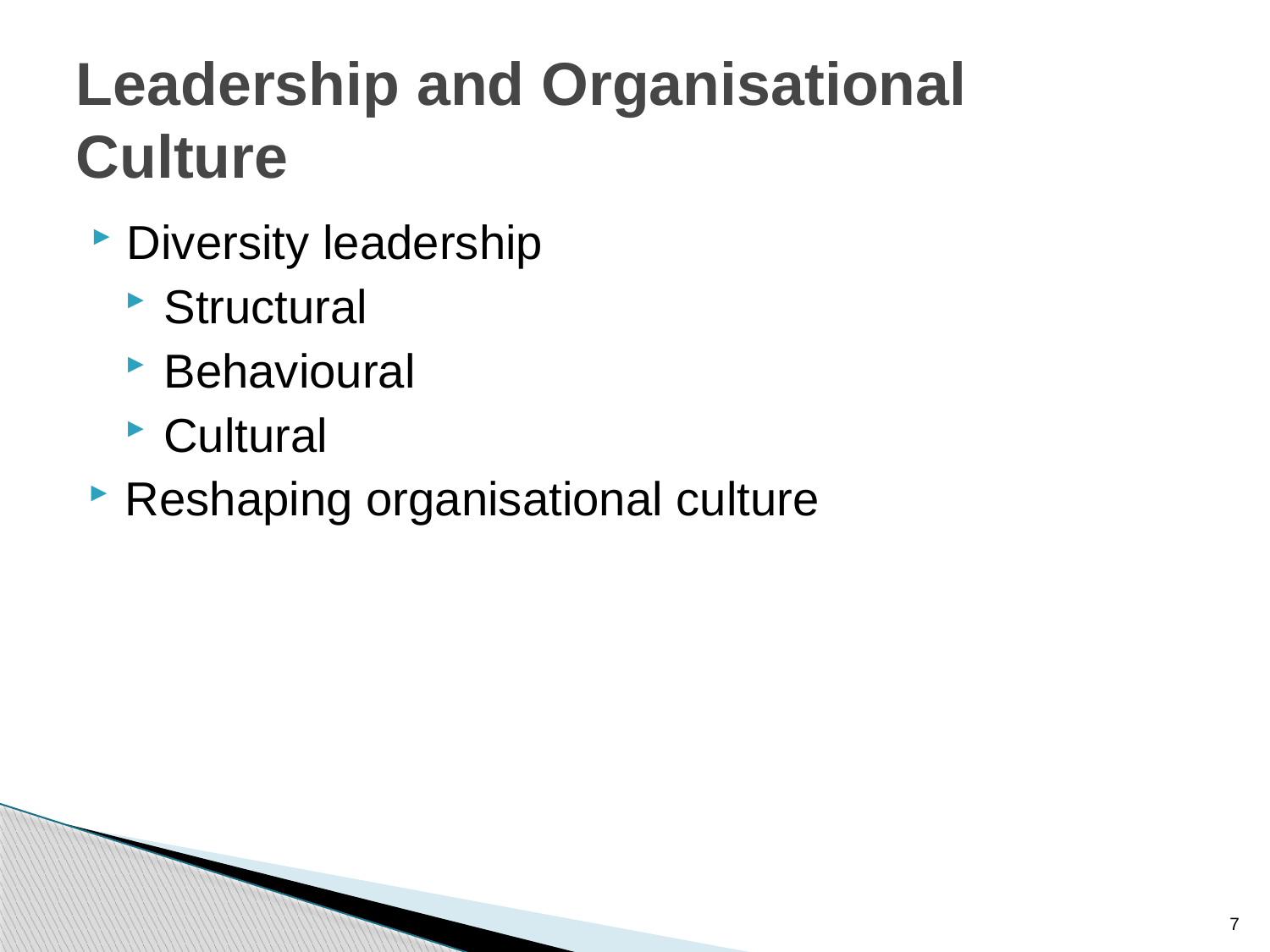

# Leadership and Organisational Culture
Diversity leadership
Structural
Behavioural
Cultural
Reshaping organisational culture
7